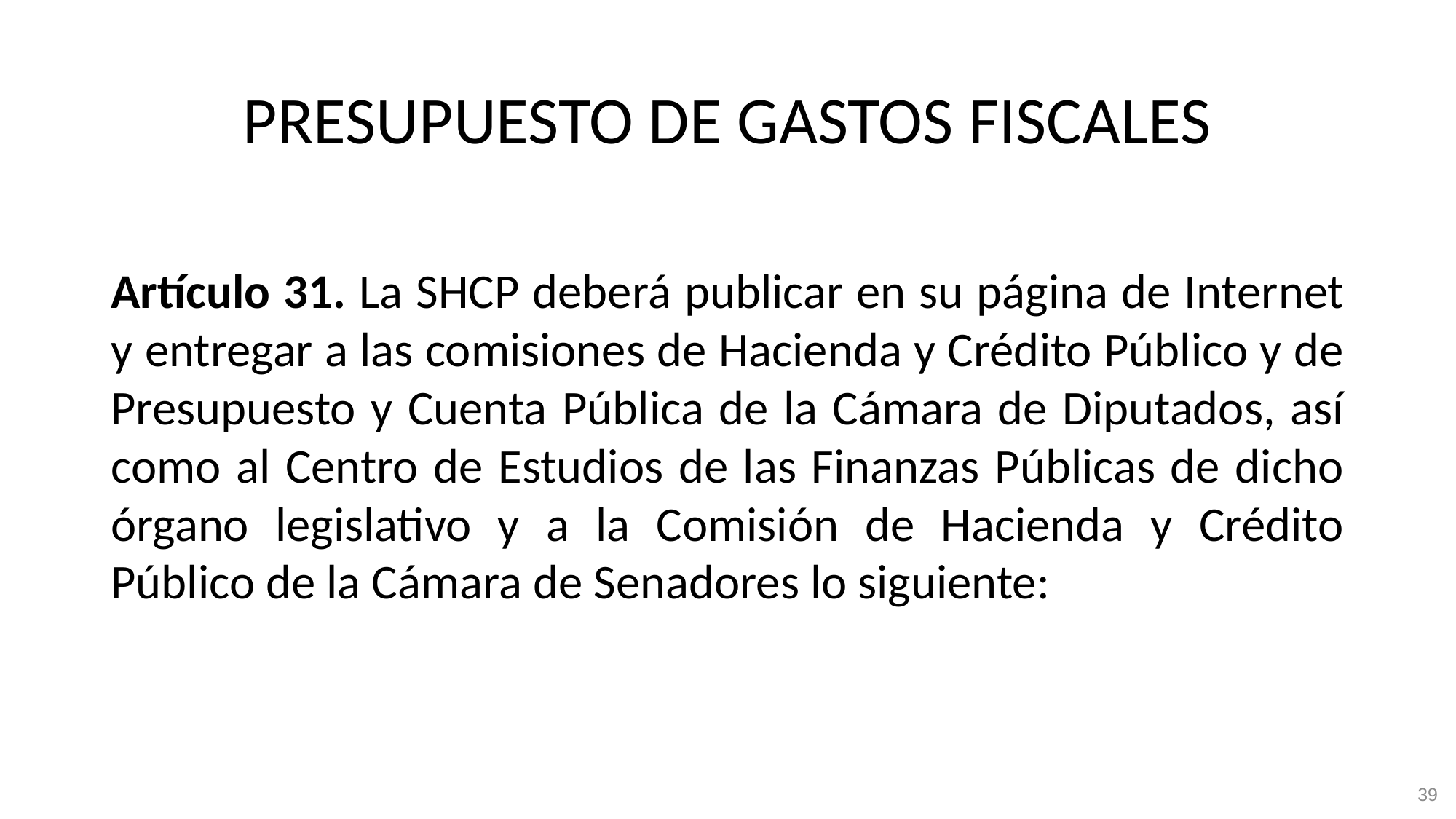

# PRESUPUESTO DE GASTOS FISCALES
Artículo 31. La SHCP deberá publicar en su página de Internet y entregar a las comisiones de Hacienda y Crédito Público y de Presupuesto y Cuenta Pública de la Cámara de Diputados, así como al Centro de Estudios de las Finanzas Públicas de dicho órgano legislativo y a la Comisión de Hacienda y Crédito Público de la Cámara de Senadores lo siguiente:

39